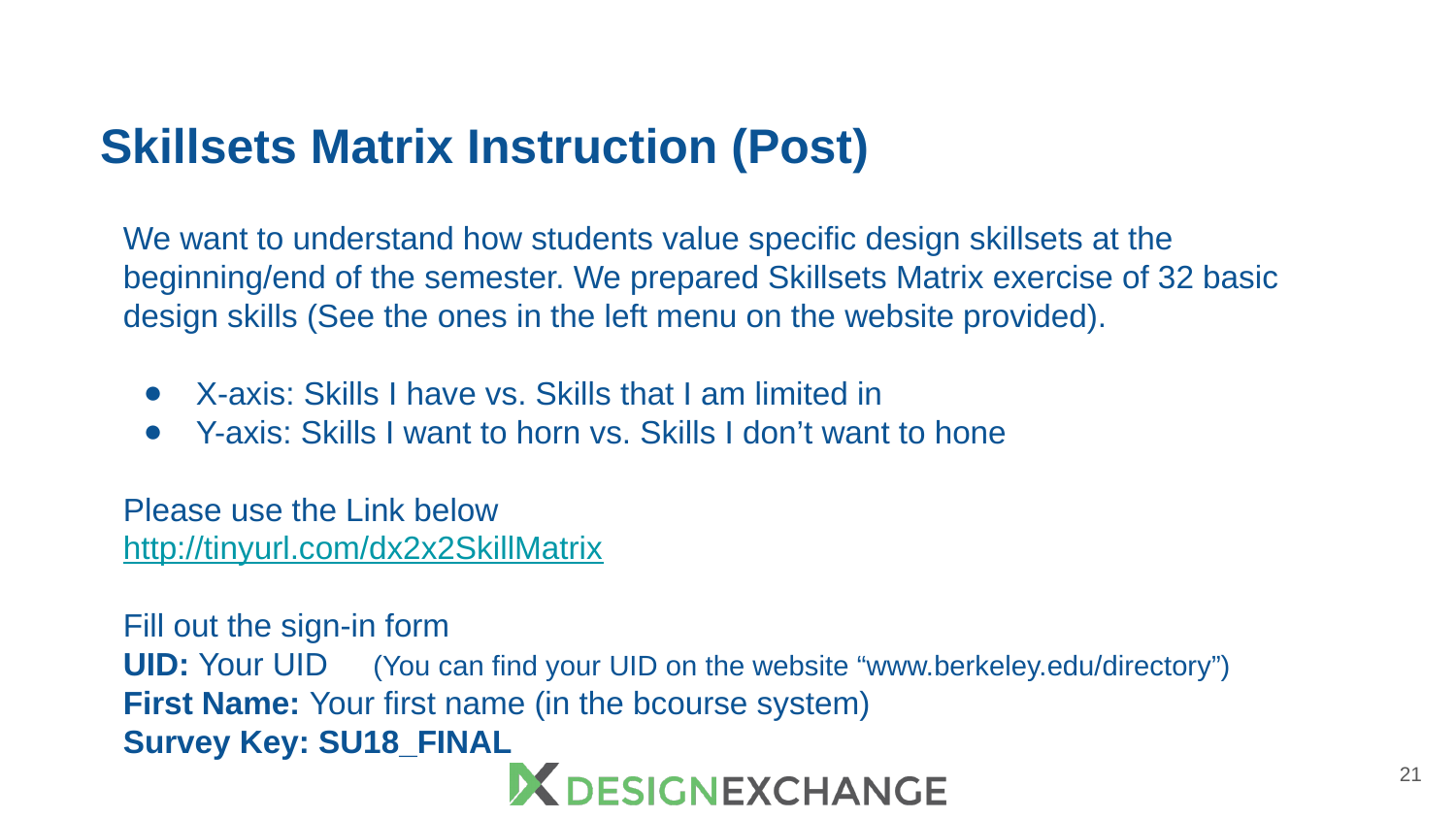

Skillsets Matrix Instruction (Post)
We want to understand how students value specific design skillsets at the beginning/end of the semester. We prepared Skillsets Matrix exercise of 32 basic design skills (See the ones in the left menu on the website provided).

X-axis: Skills I have vs. Skills that I am limited in
Y-axis: Skills I want to horn vs. Skills I don’t want to hone

Please use the Link below
http://tinyurl.com/dx2x2SkillMatrix

Fill out the sign-in form
UID: Your UID     (You can find your UID on the website “www.berkeley.edu/directory”)
First Name: Your first name (in the bcourse system)
Survey Key: SU18_FINAL

21